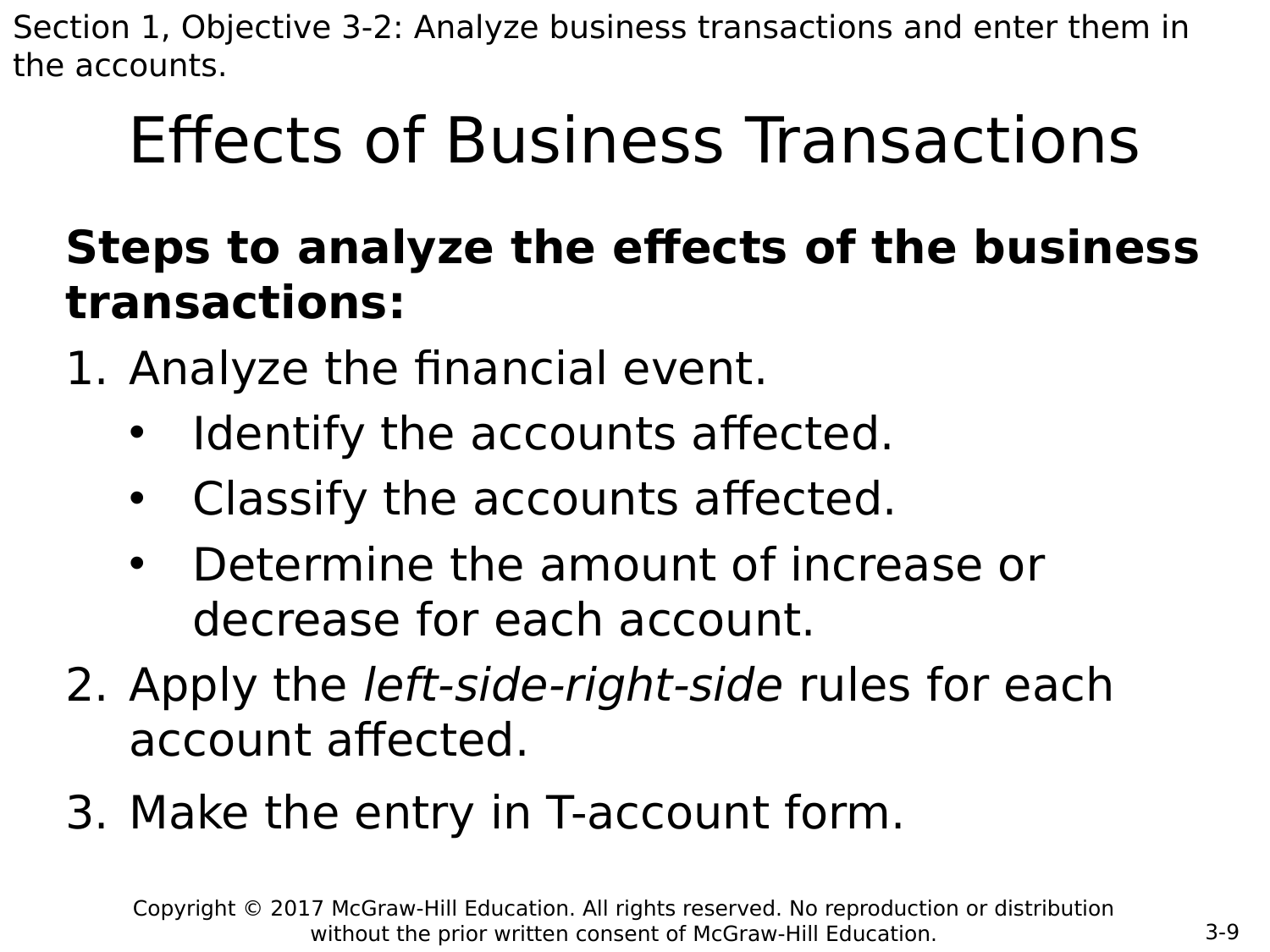

Section 1, Objective 3-2: Analyze business transactions and enter them in the accounts.
# Effects of Business Transactions
Steps to analyze the effects of the business transactions:
Analyze the financial event.
Identify the accounts affected.
Classify the accounts affected.
Determine the amount of increase or decrease for each account.
Apply the left-side-right-side rules for each account affected.
Make the entry in T-account form.